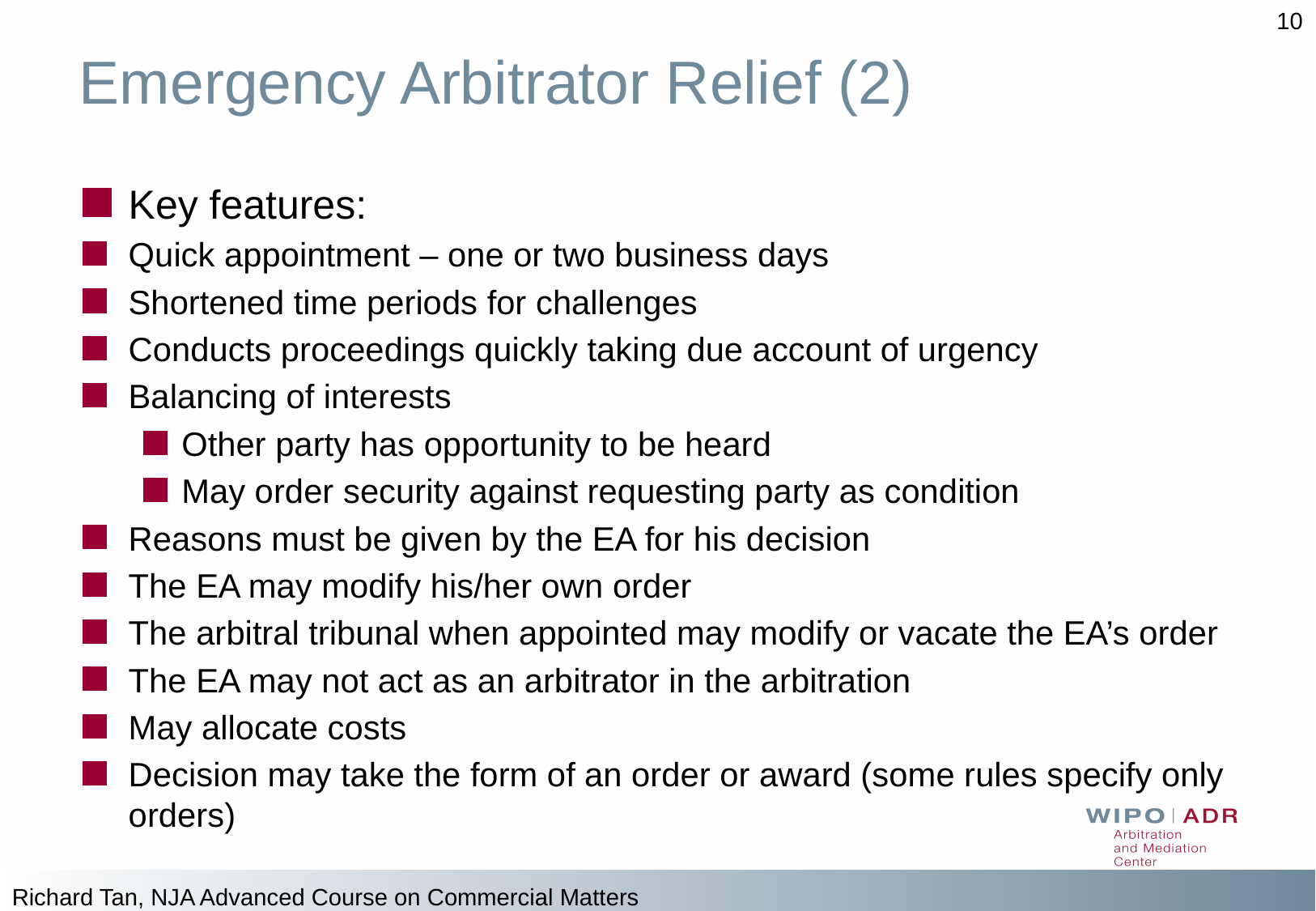

10
# Emergency Arbitrator Relief (2)
Key features:
Quick appointment – one or two business days
Shortened time periods for challenges
Conducts proceedings quickly taking due account of urgency
Balancing of interests
Other party has opportunity to be heard
May order security against requesting party as condition
Reasons must be given by the EA for his decision
The EA may modify his/her own order
The arbitral tribunal when appointed may modify or vacate the EA’s order
The EA may not act as an arbitrator in the arbitration
May allocate costs
Decision may take the form of an order or award (some rules specify only orders)